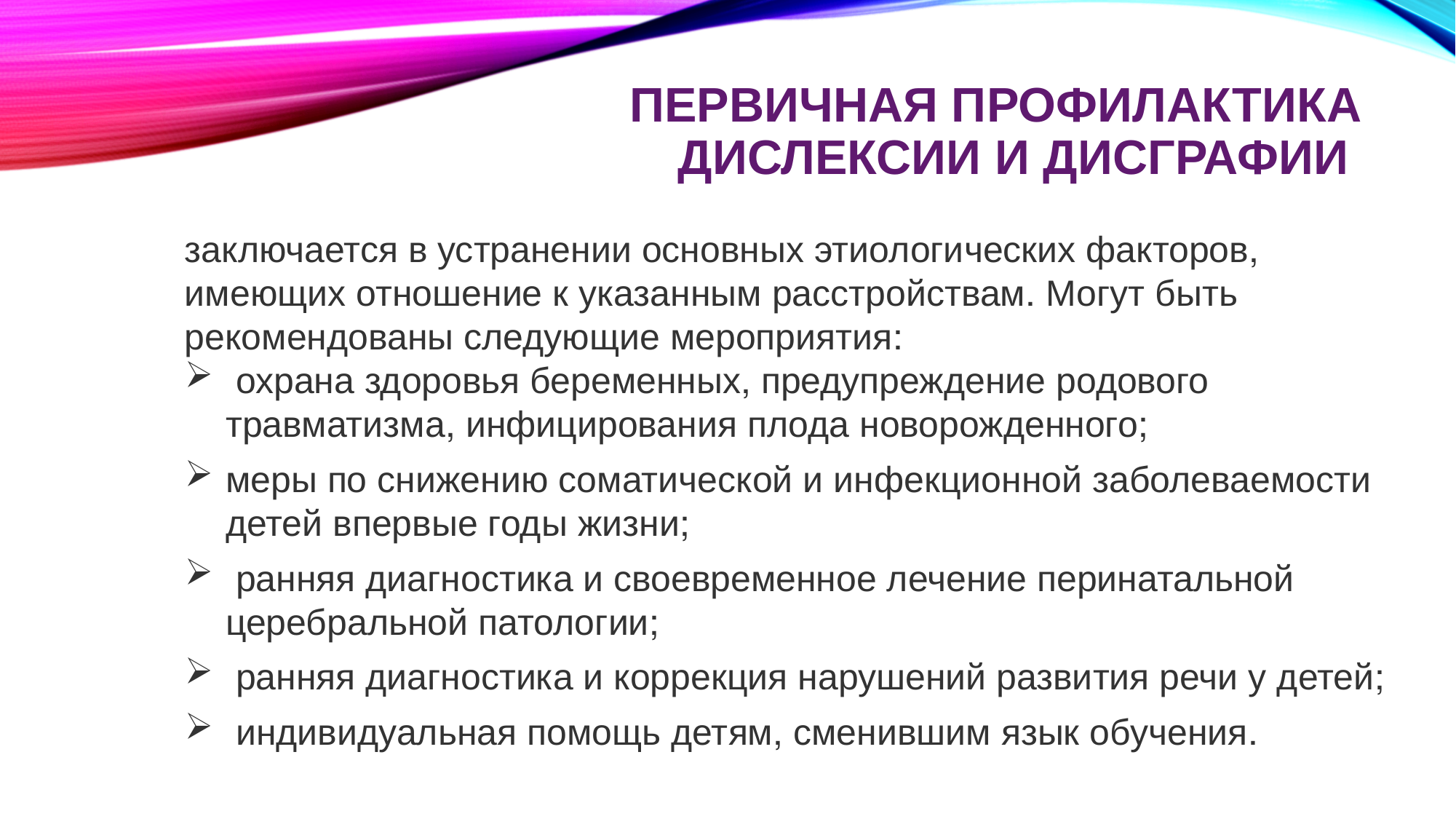

# Первичная профилактика дислексии и дисграфии
заключается в устранении основных этиологических факторов, имеющих отношение к указанным расстройствам. Могут быть рекомендованы следующие мероприятия:
 охрана здоровья беременных, предупреждение родового травматизма, инфицирования плода новорожденного;
меры по снижению соматической и инфекционной заболеваемости детей впервые годы жизни;
 ранняя диагностика и своевременное лечение перинатальной церебральной патологии;
 ранняя диагностика и коррекция нарушений развития речи у детей;
 индивидуальная помощь детям, сменившим язык обучения.